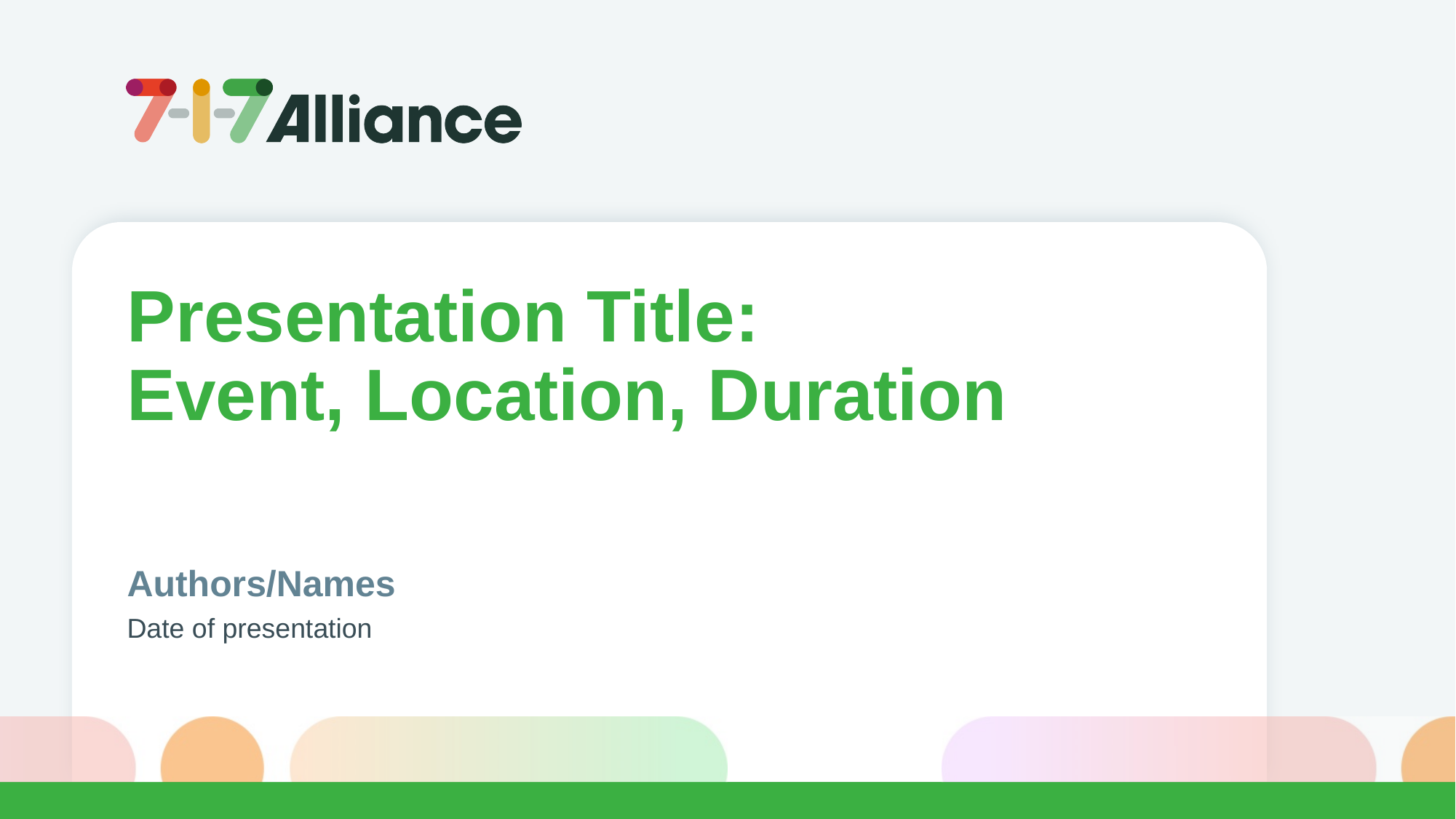

Presentation Title:
Event, Location, Duration
Authors/Names
Date of presentation